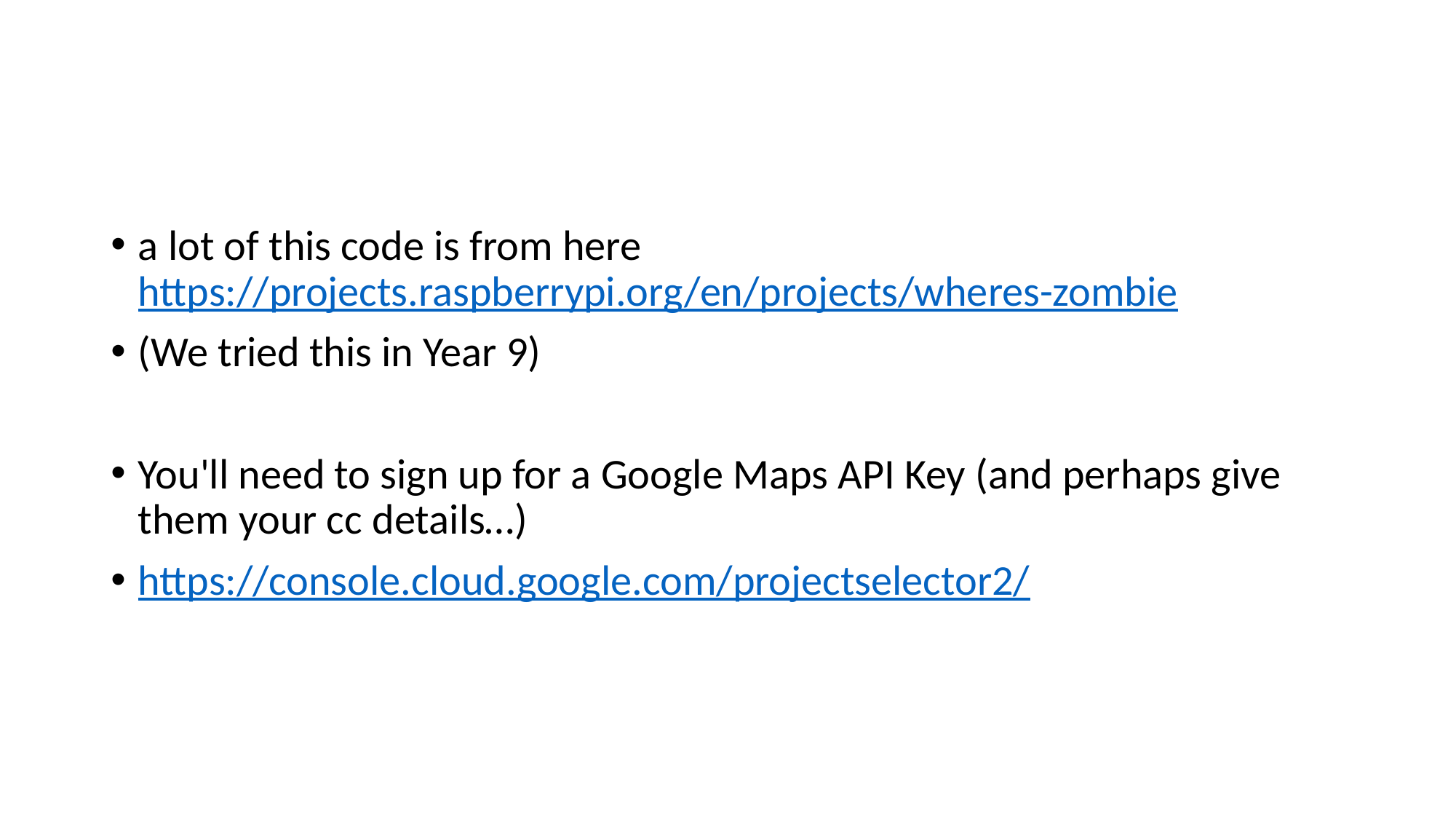

#
a lot of this code is from here https://projects.raspberrypi.org/en/projects/wheres-zombie
(We tried this in Year 9)

You'll need to sign up for a Google Maps API Key (and perhaps give them your cc details…)
https://console.cloud.google.com/projectselector2/